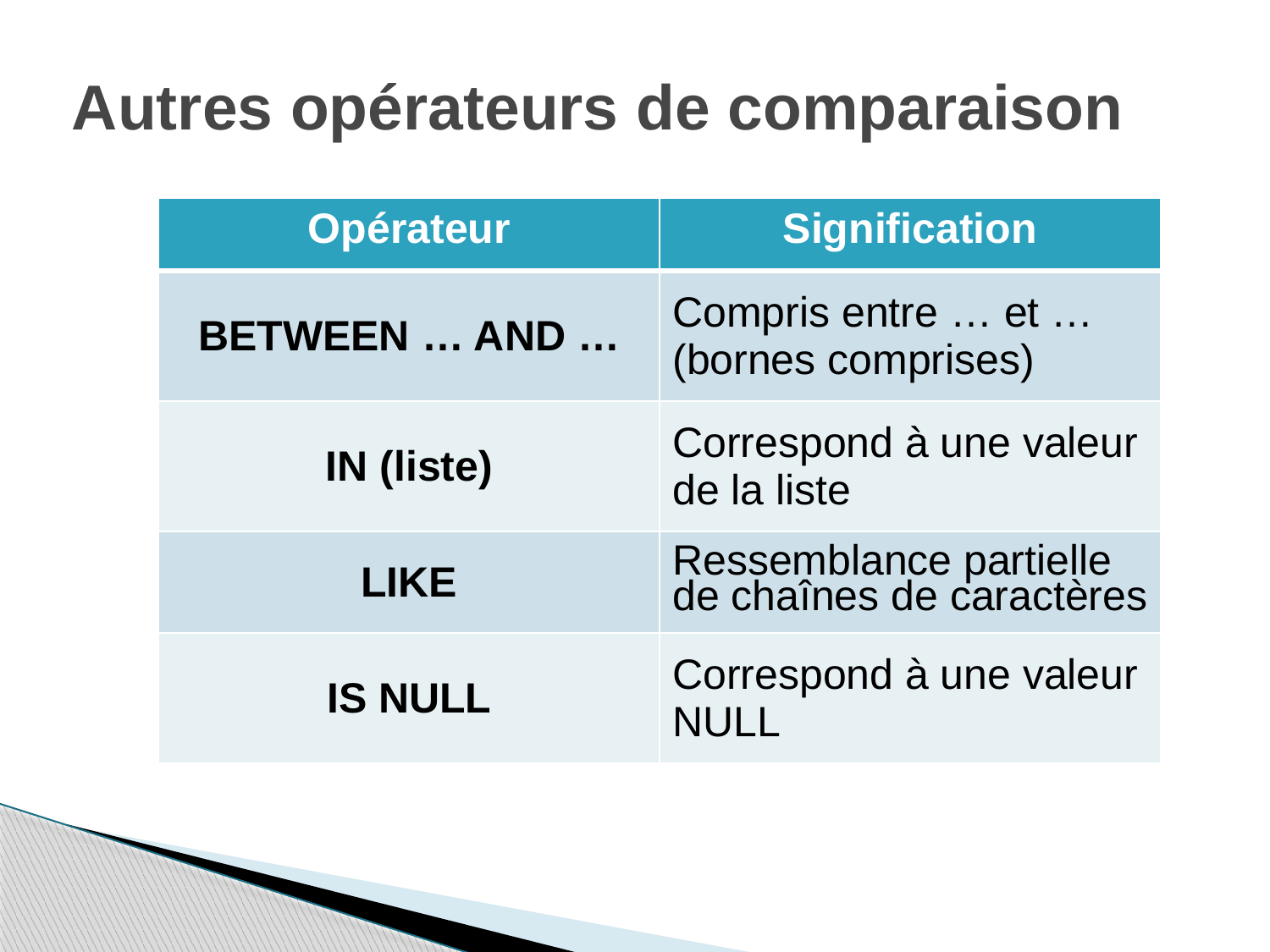

# Autres opérateurs de comparaison
| Opérateur | Signification |
| --- | --- |
| BETWEEN … AND … | Compris entre … et … (bornes comprises) |
| IN (liste) | Correspond à une valeur de la liste |
| LIKE | Ressemblance partielle de chaînes de caractères |
| IS NULL | Correspond à une valeur NULL |